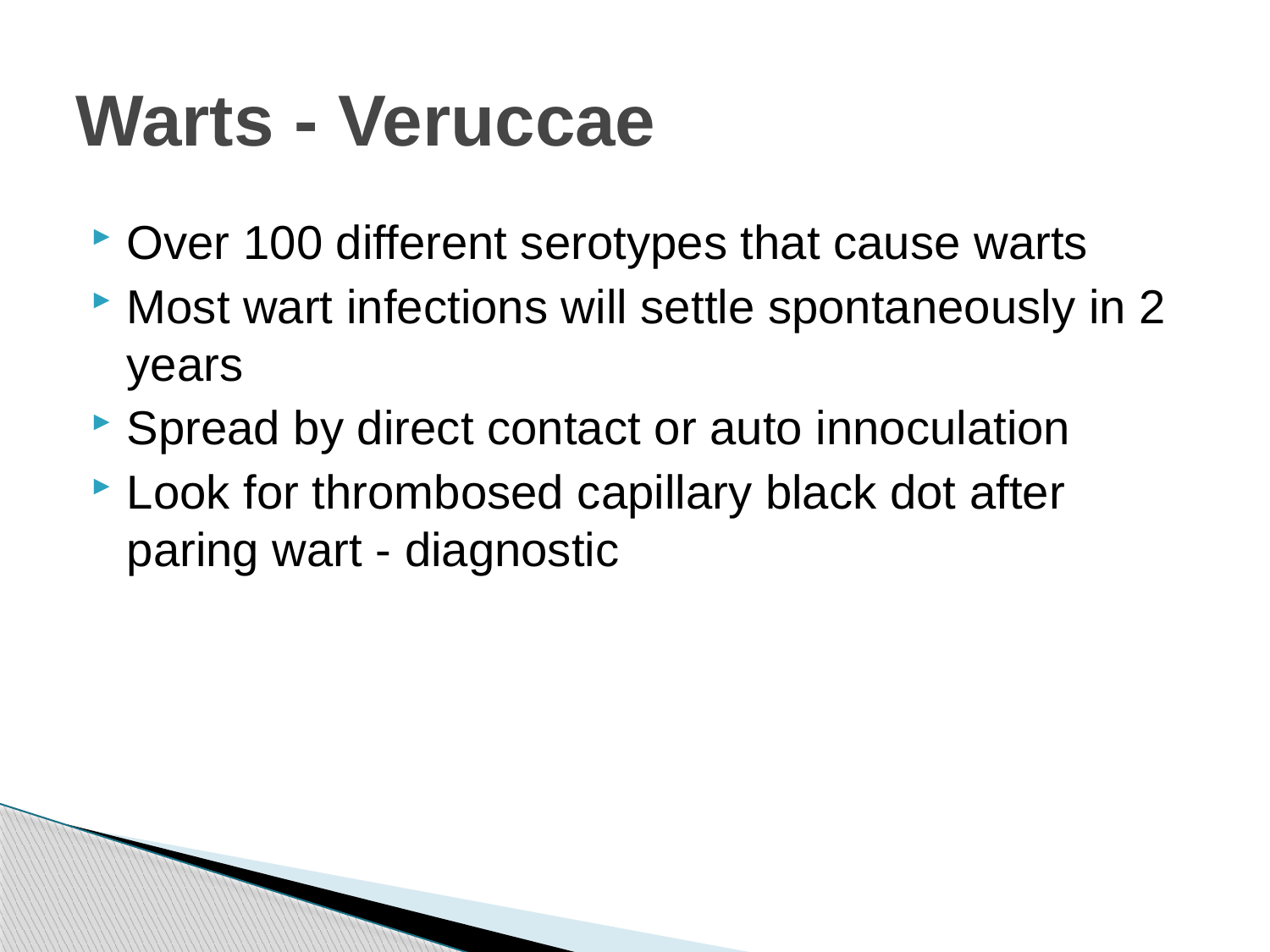

# Warts - Veruccae
Over 100 different serotypes that cause warts
Most wart infections will settle spontaneously in 2 years
Spread by direct contact or auto innoculation
Look for thrombosed capillary black dot after paring wart - diagnostic